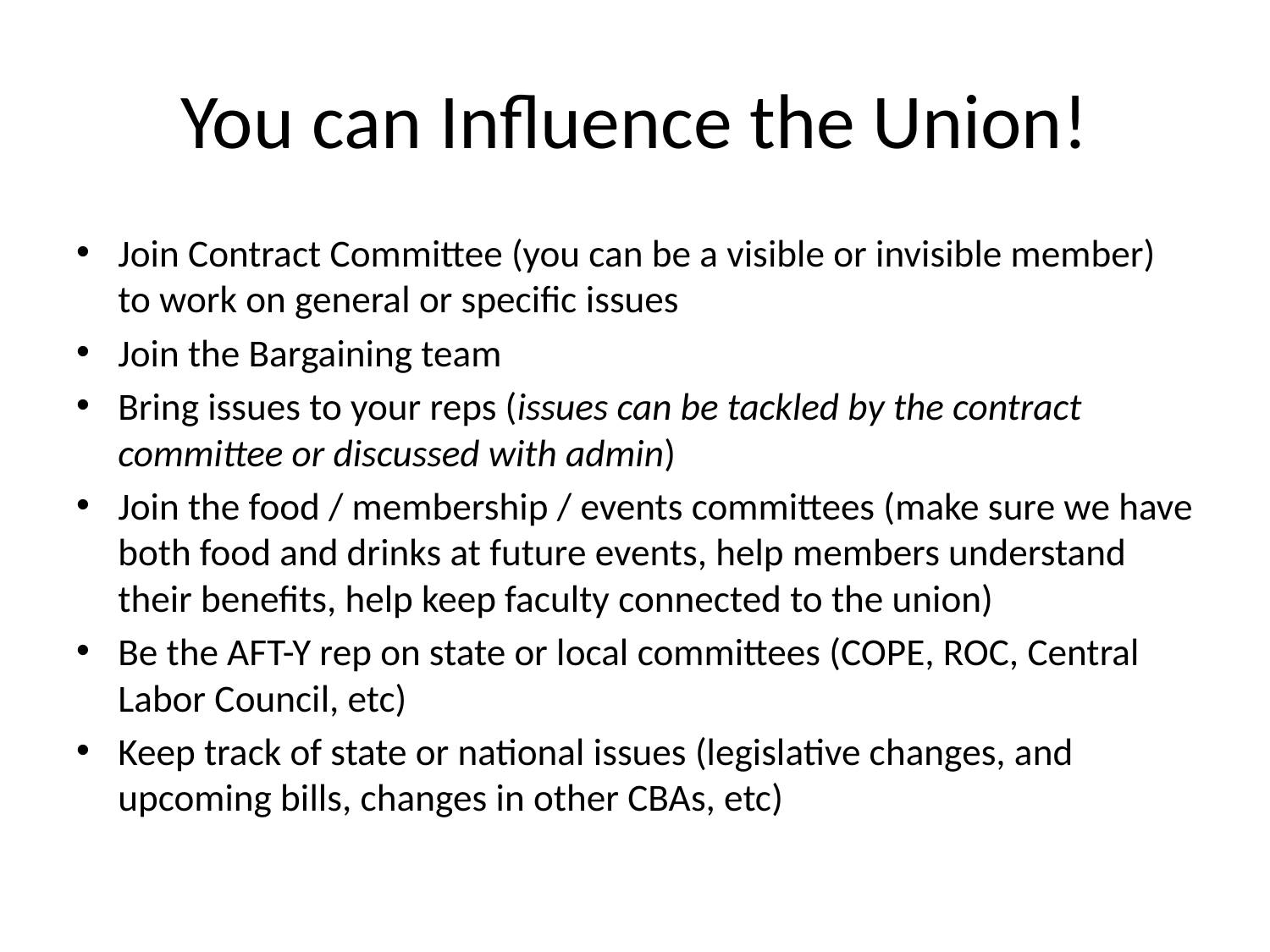

# You can Influence the Union!
Join Contract Committee (you can be a visible or invisible member) to work on general or specific issues
Join the Bargaining team
Bring issues to your reps (issues can be tackled by the contract committee or discussed with admin)
Join the food / membership / events committees (make sure we have both food and drinks at future events, help members understand their benefits, help keep faculty connected to the union)
Be the AFT-Y rep on state or local committees (COPE, ROC, Central Labor Council, etc)
Keep track of state or national issues (legislative changes, and upcoming bills, changes in other CBAs, etc)